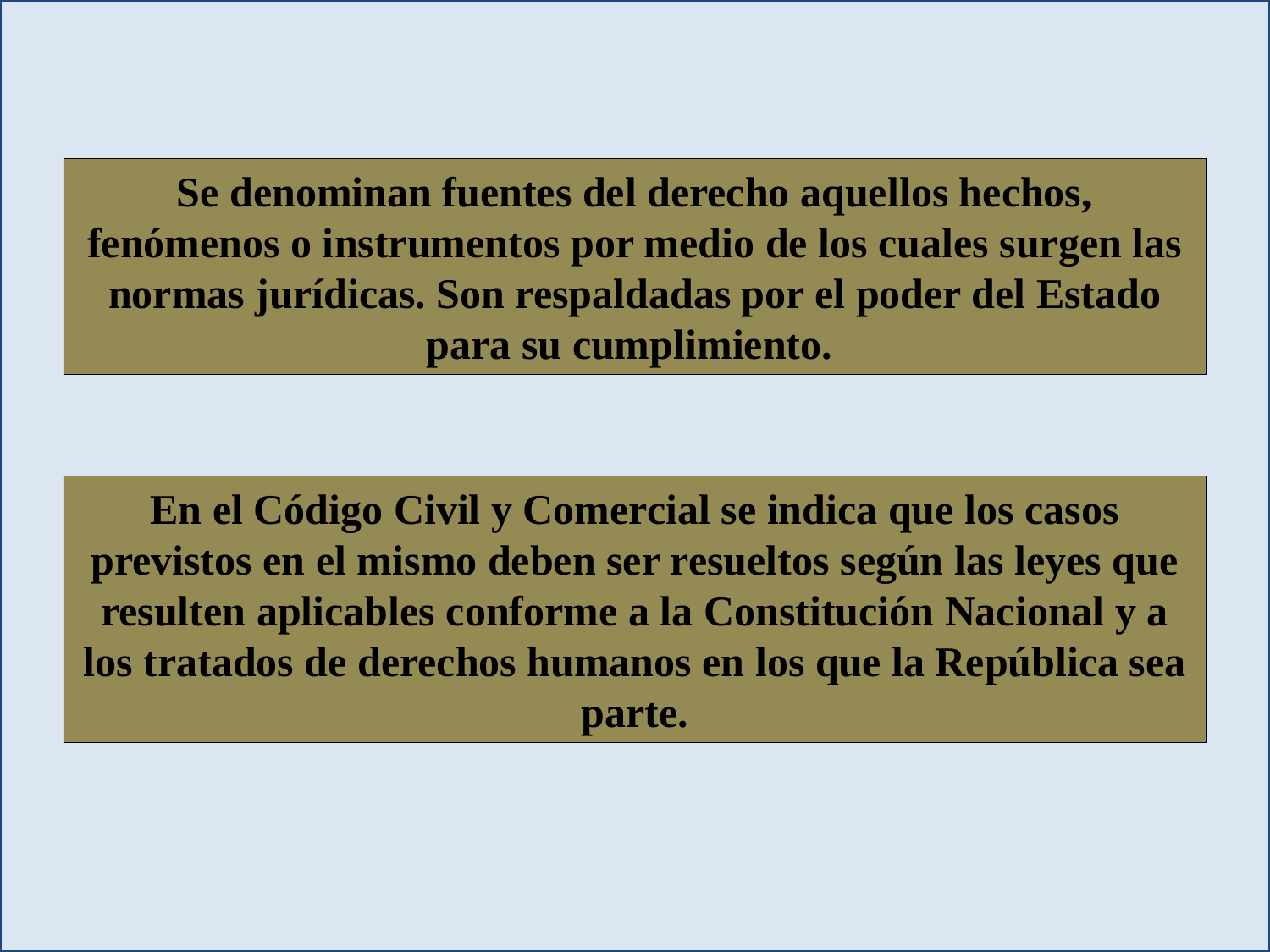

Se denominan fuentes del derecho aquellos hechos, fenómenos o instrumentos por medio de los cuales surgen las normas jurídicas. Son respaldadas por el poder del Estado para su cumplimiento.
En el Código Civil y Comercial se indica que los casos previstos en el mismo deben ser resueltos según las leyes que resulten aplicables conforme a la Constitución Nacional y a los tratados de derechos humanos en los que la República sea parte.